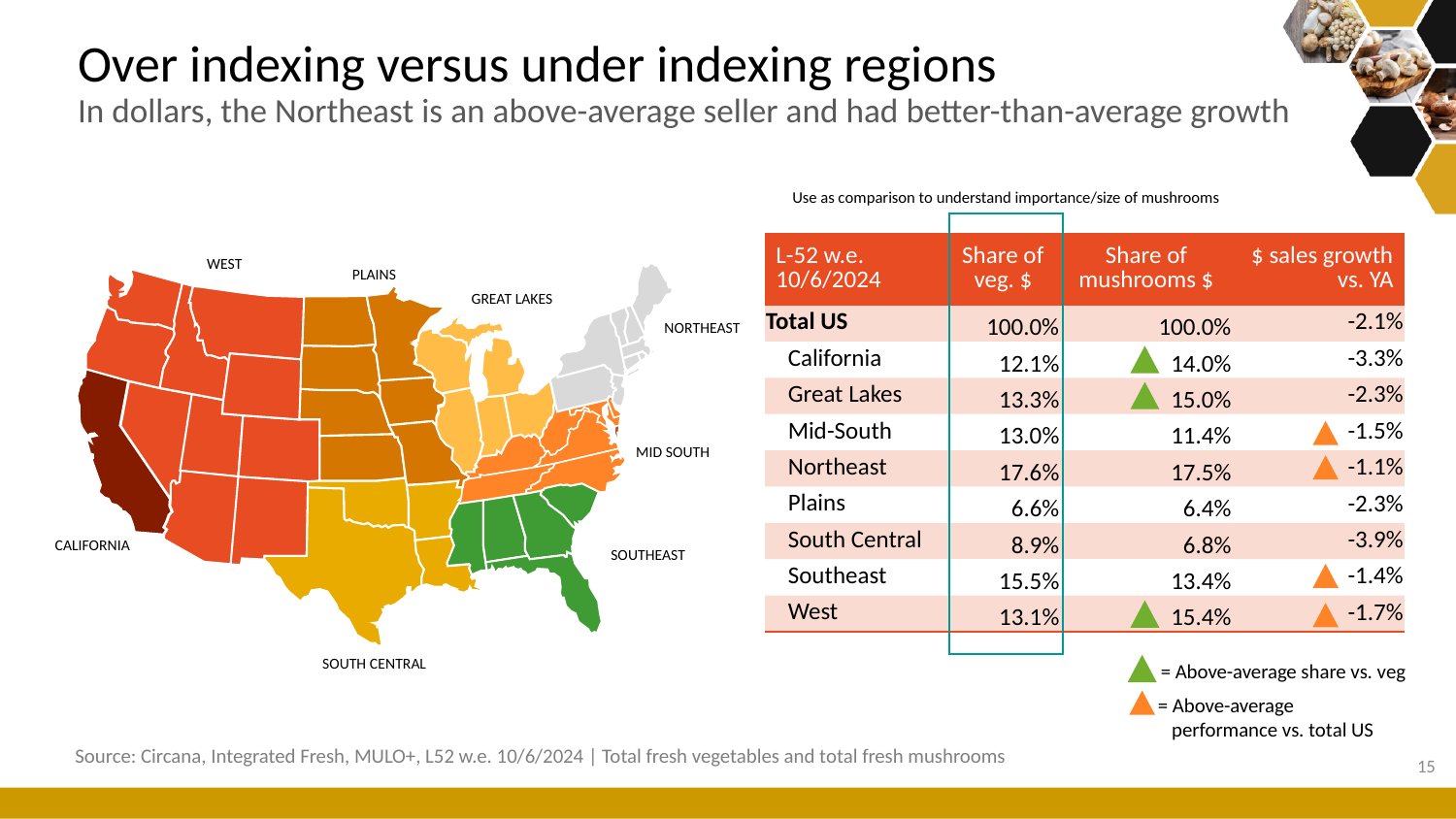

# Over indexing versus under indexing regions In dollars, the Northeast is an above-average seller and had better-than-average growth
Use as comparison to understand importance/size of mushrooms

| L-52 w.e. 10/6/2024 | Share of veg. $ | Share of mushrooms $ | $ sales growth vs. YA |
| --- | --- | --- | --- |
| Total US | 100.0% | 100.0% | -2.1% |
| California | 12.1% | 14.0% | -3.3% |
| Great Lakes | 13.3% | 15.0% | -2.3% |
| Mid-South | 13.0% | 11.4% | -1.5% |
| Northeast | 17.6% | 17.5% | -1.1% |
| Plains | 6.6% | 6.4% | -2.3% |
| South Central | 8.9% | 6.8% | -3.9% |
| Southeast | 15.5% | 13.4% | -1.4% |
| West | 13.1% | 15.4% | -1.7% |
WEST

PLAINS
GREAT LAKES
NORTHEAST

MID SOUTH

CALIFORNIA
SOUTHEAST

= Above-average share vs. veg
SOUTH CENTRAL

= Above-average
   performance vs. total US

Source: Circana, Integrated Fresh, MULO+, L52 w.e. 10/6/2024 | Total fresh vegetables and total fresh mushrooms
15